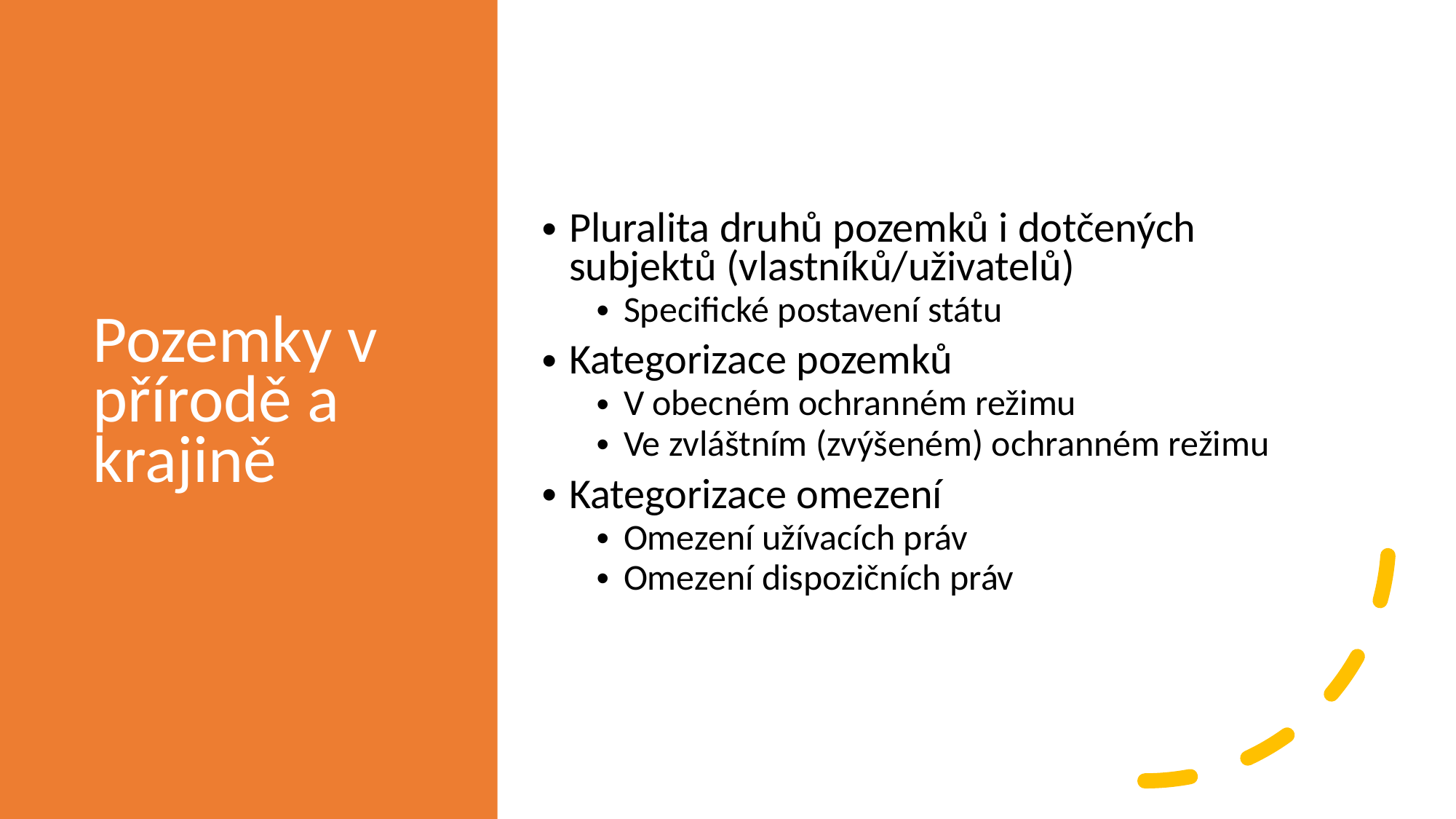

# Pozemky v přírodě a krajině
Pluralita druhů pozemků i dotčených subjektů (vlastníků/uživatelů)
Specifické postavení státu
Kategorizace pozemků
V obecném ochranném režimu
Ve zvláštním (zvýšeném) ochranném režimu
Kategorizace omezení
Omezení užívacích práv
Omezení dispozičních práv